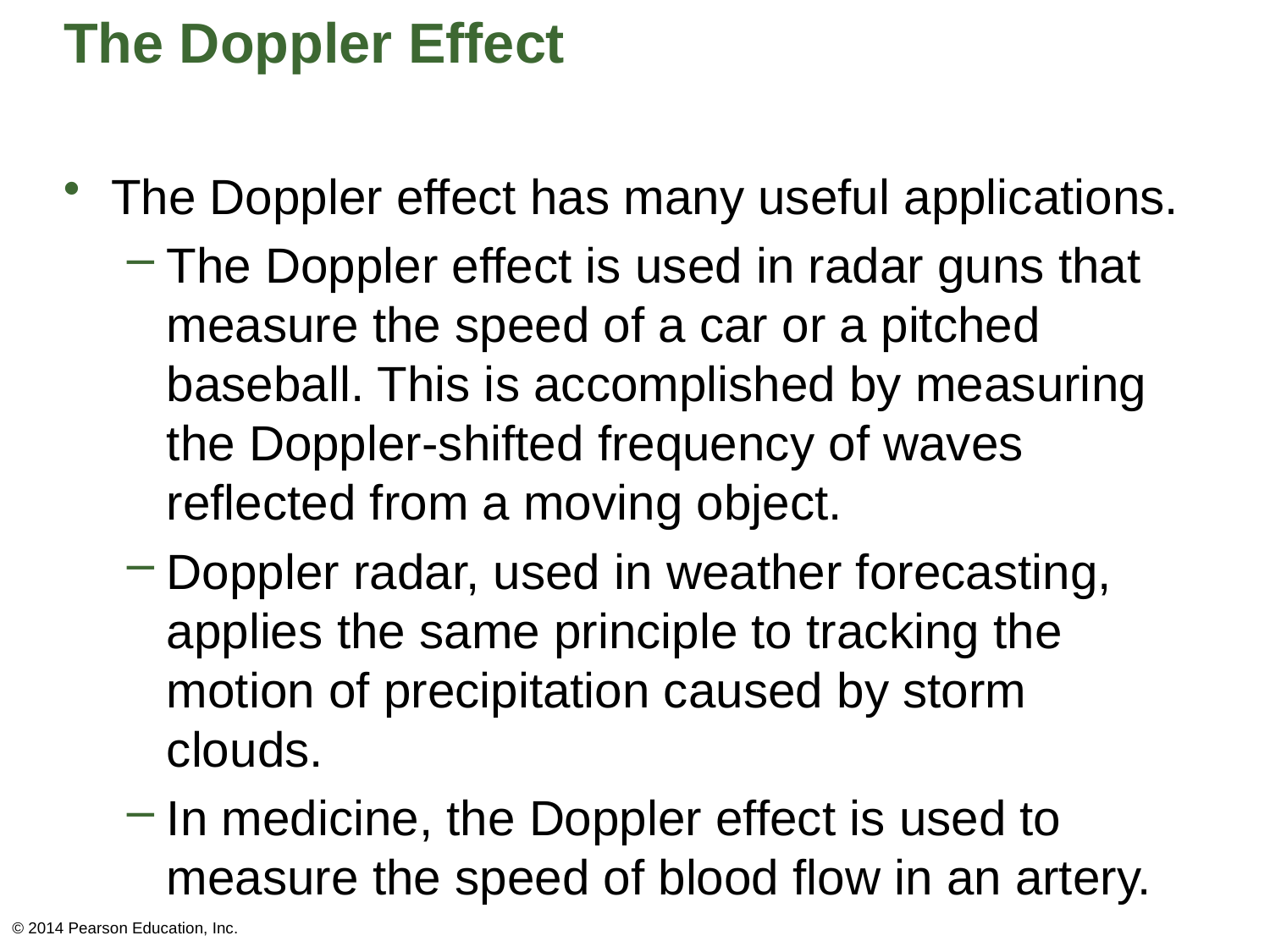

# The Doppler Effect
The Doppler effect has many useful applications.
The Doppler effect is used in radar guns that measure the speed of a car or a pitched baseball. This is accomplished by measuring the Doppler-shifted frequency of waves reflected from a moving object.
Doppler radar, used in weather forecasting, applies the same principle to tracking the motion of precipitation caused by storm clouds.
In medicine, the Doppler effect is used to measure the speed of blood flow in an artery.
© 2014 Pearson Education, Inc.